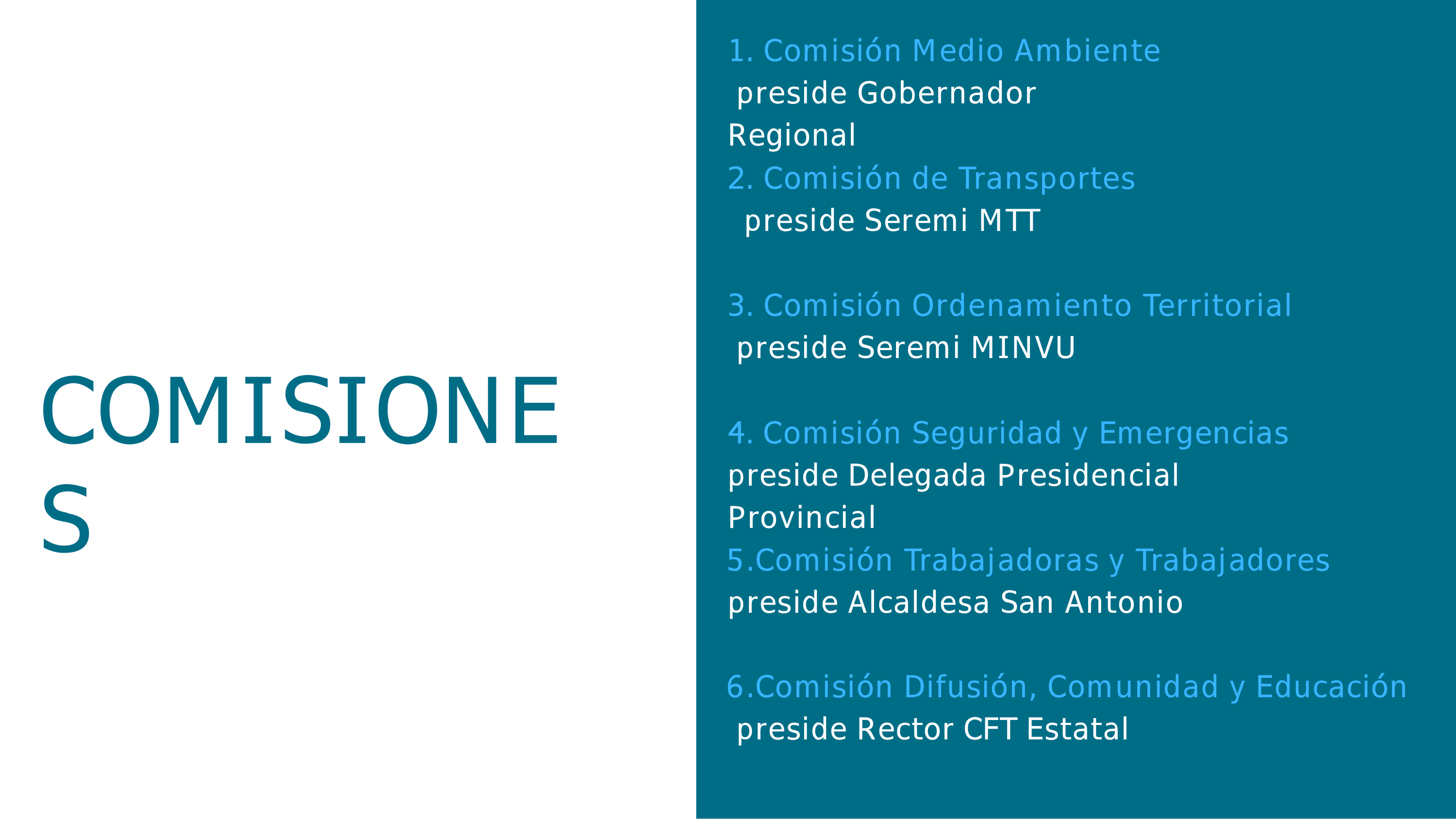

# 1. Comisión Medio Ambiente  preside Gobernador Regional
2. Comisión de Transportes  preside Seremi MTT
3. Comisión Ordenamiento Territorial  preside Seremi MINVU
COMISIONES
4. Comisión Seguridad y Emergencias  preside Delegada Presidencial Provincial
Comisión Trabajadoras y Trabajadores  preside Alcaldesa San Antonio

Comisión Difusión, Comunidad y Educación  preside Rector CFT Estatal